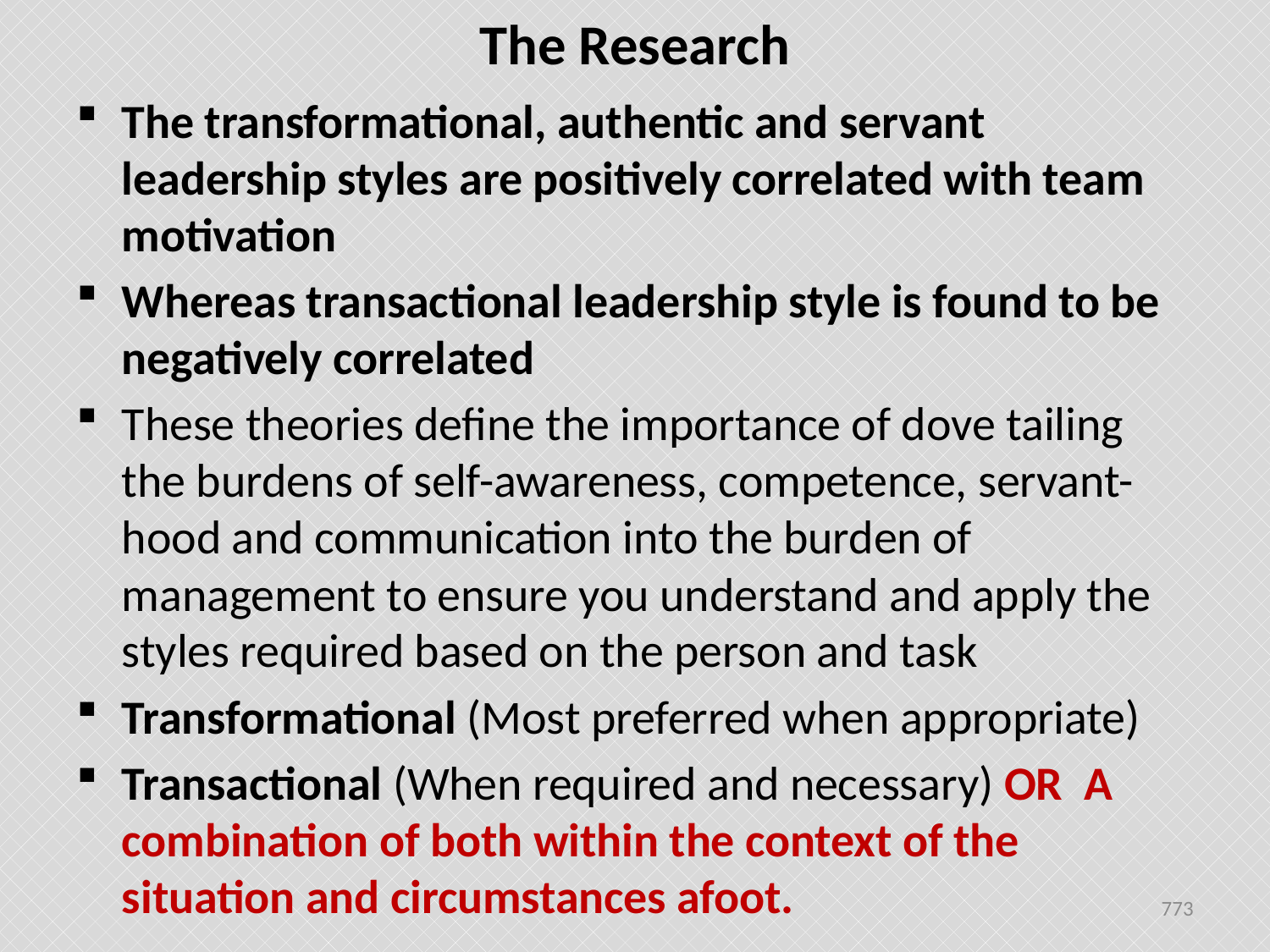

# The Research
The transformational, authentic and servant leadership styles are positively correlated with team motivation
Whereas transactional leadership style is found to be negatively correlated
These theories define the importance of dove tailing the burdens of self-awareness, competence, servant-hood and communication into the burden of management to ensure you understand and apply the styles required based on the person and task
Transformational (Most preferred when appropriate)
Transactional (When required and necessary) OR  A combination of both within the context of the situation and circumstances afoot.

773